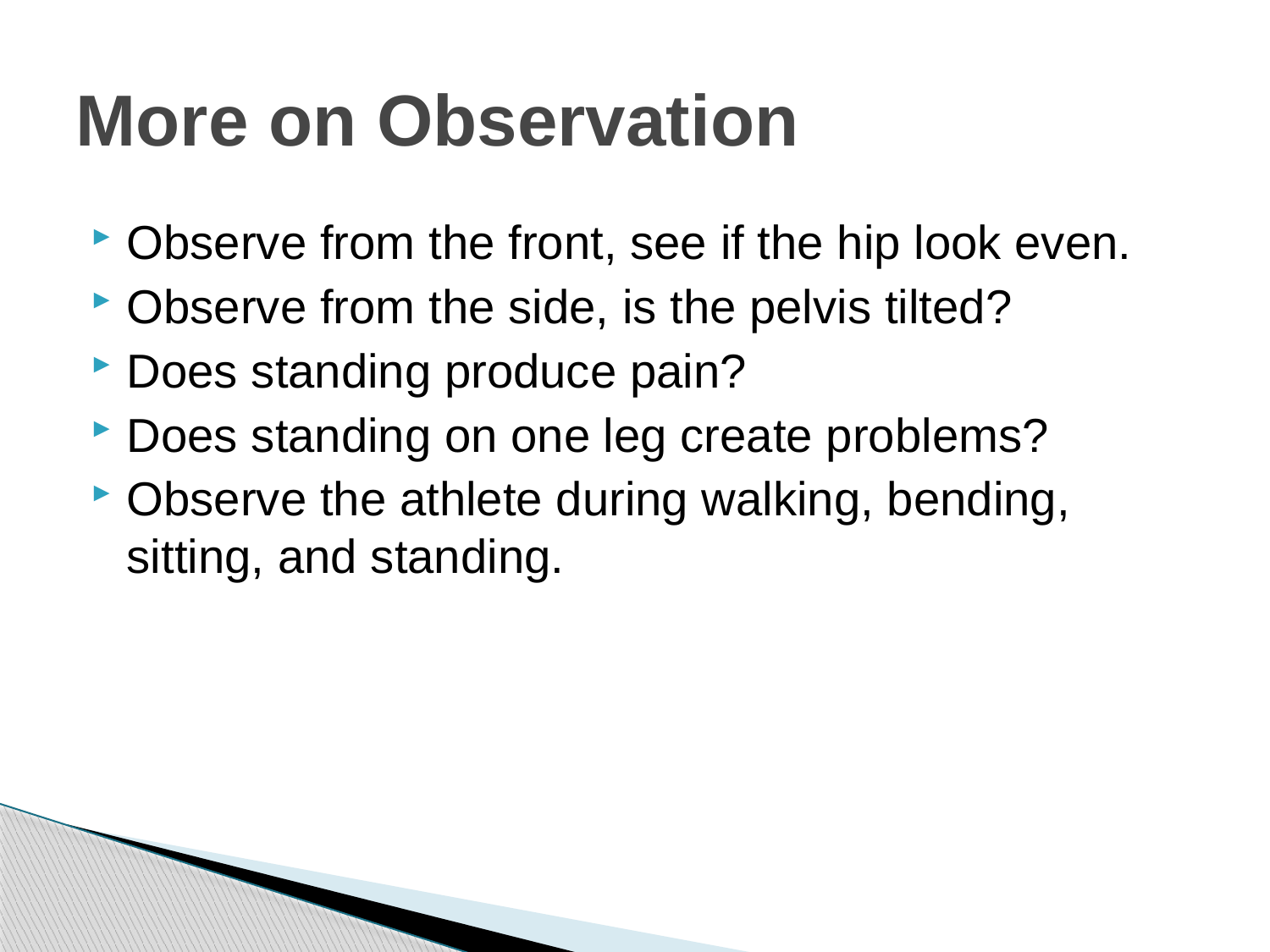

# More on Observation
Observe from the front, see if the hip look even.
Observe from the side, is the pelvis tilted?
Does standing produce pain?
Does standing on one leg create problems?
Observe the athlete during walking, bending, sitting, and standing.